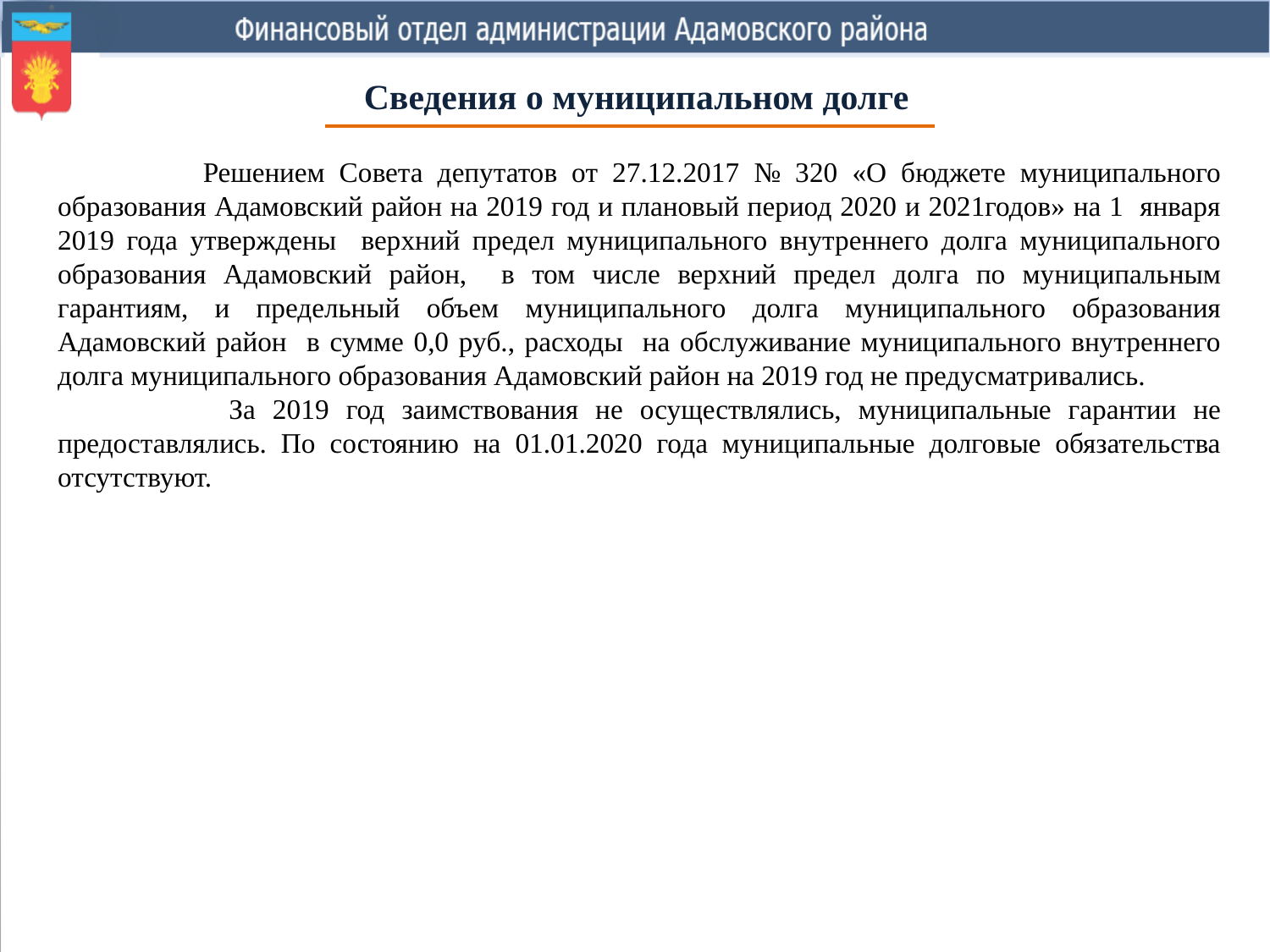

# Сведения о муниципальном долге
          Решением Совета депутатов от 27.12.2017 № 320 «О бюджете муниципального образования Адамовский район на 2019 год и плановый период 2020 и 2021годов» на 1  января 2019 года утверждены  верхний предел муниципального внутреннего долга муниципального образования Адамовский район,  в том числе верхний предел долга по муниципальным гарантиям, и предельный объем муниципального долга муниципального образования Адамовский район  в сумме 0,0 руб., расходы  на обслуживание муниципального внутреннего долга муниципального образования Адамовский район на 2019 год не предусматривались.
          За 2019 год заимствования не осуществлялись, муниципальные гарантии не предоставлялись. По состоянию на 01.01.2020 года муниципальные долговые обязательства отсутствуют.